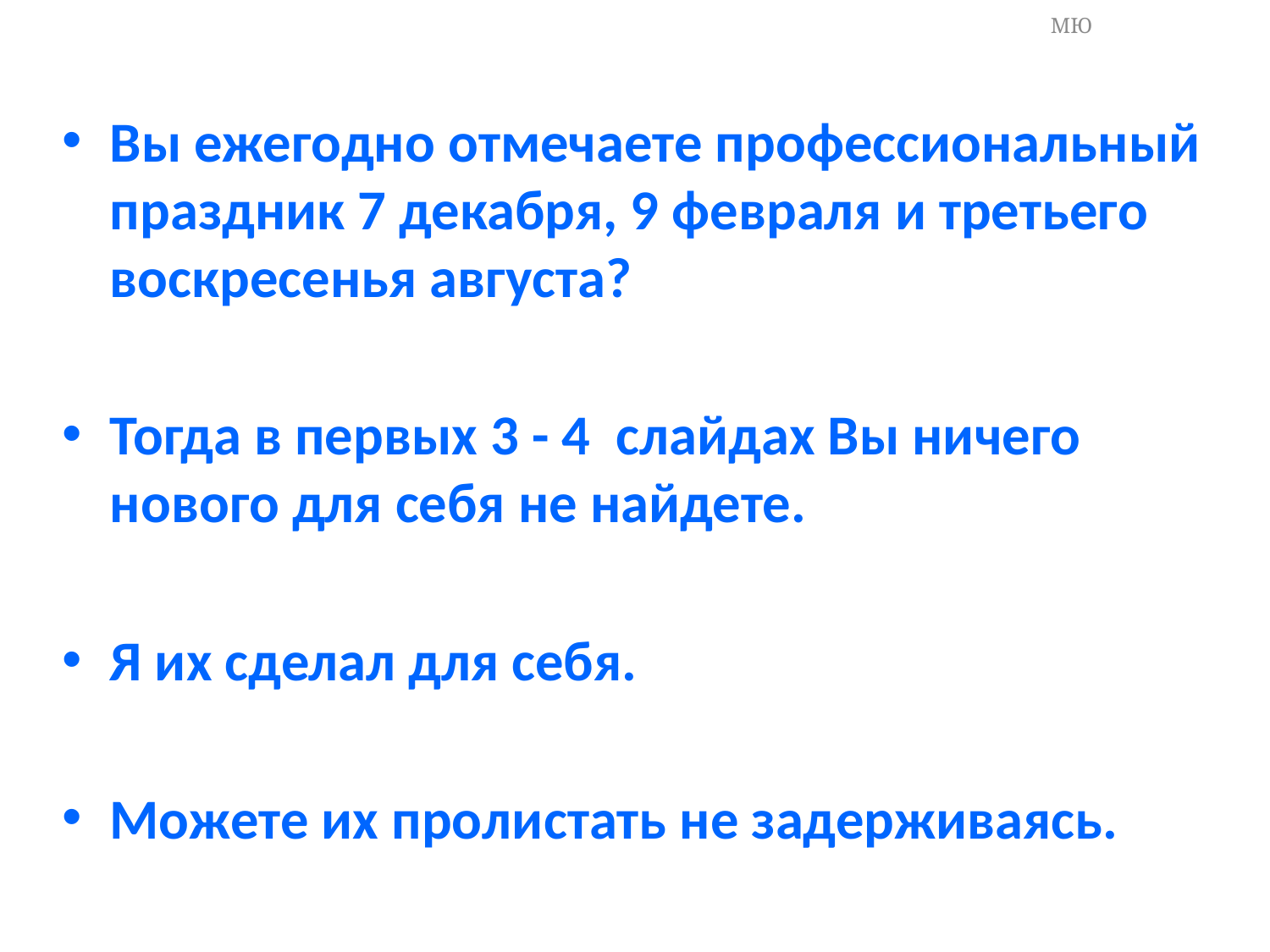

МЮ
Вы ежегодно отмечаете профессиональный праздник 7 декабря, 9 февраля и третьего воскресенья августа?

Тогда в первых 3 - 4  слайдах Вы ничего нового для себя не найдете.

Я их сделал для себя.

Можете их пролистать не задерживаясь.